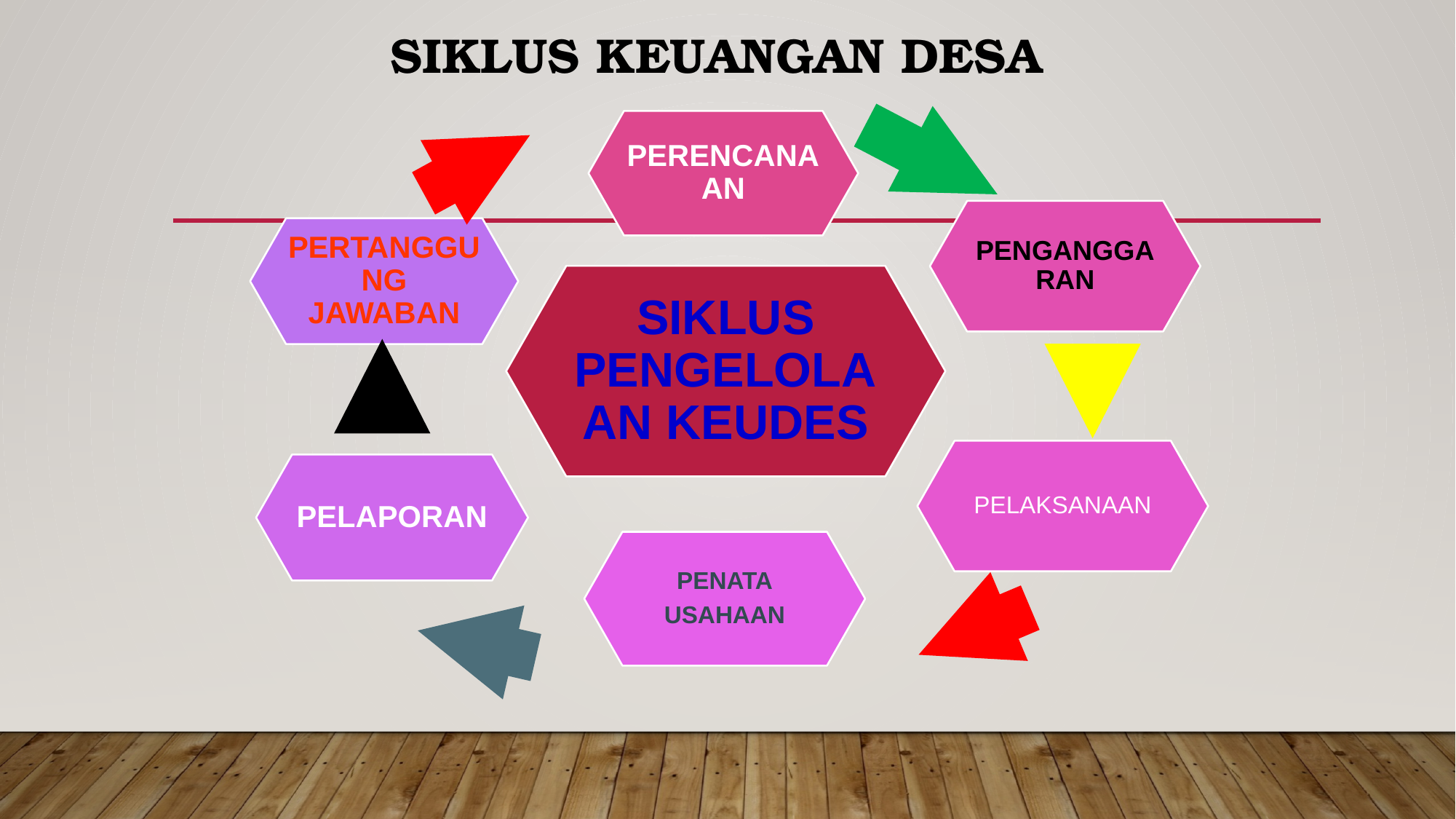

# SIKLUS KEUANGAN DESA
SIKLUS PENGELOLAAN KEUDES
PERENCANAAN
PENGANGGARAN
PELAKSANAAN
PENATA
USAHAAN
PELAPORAN
PERTANGGUNG JAWABAN